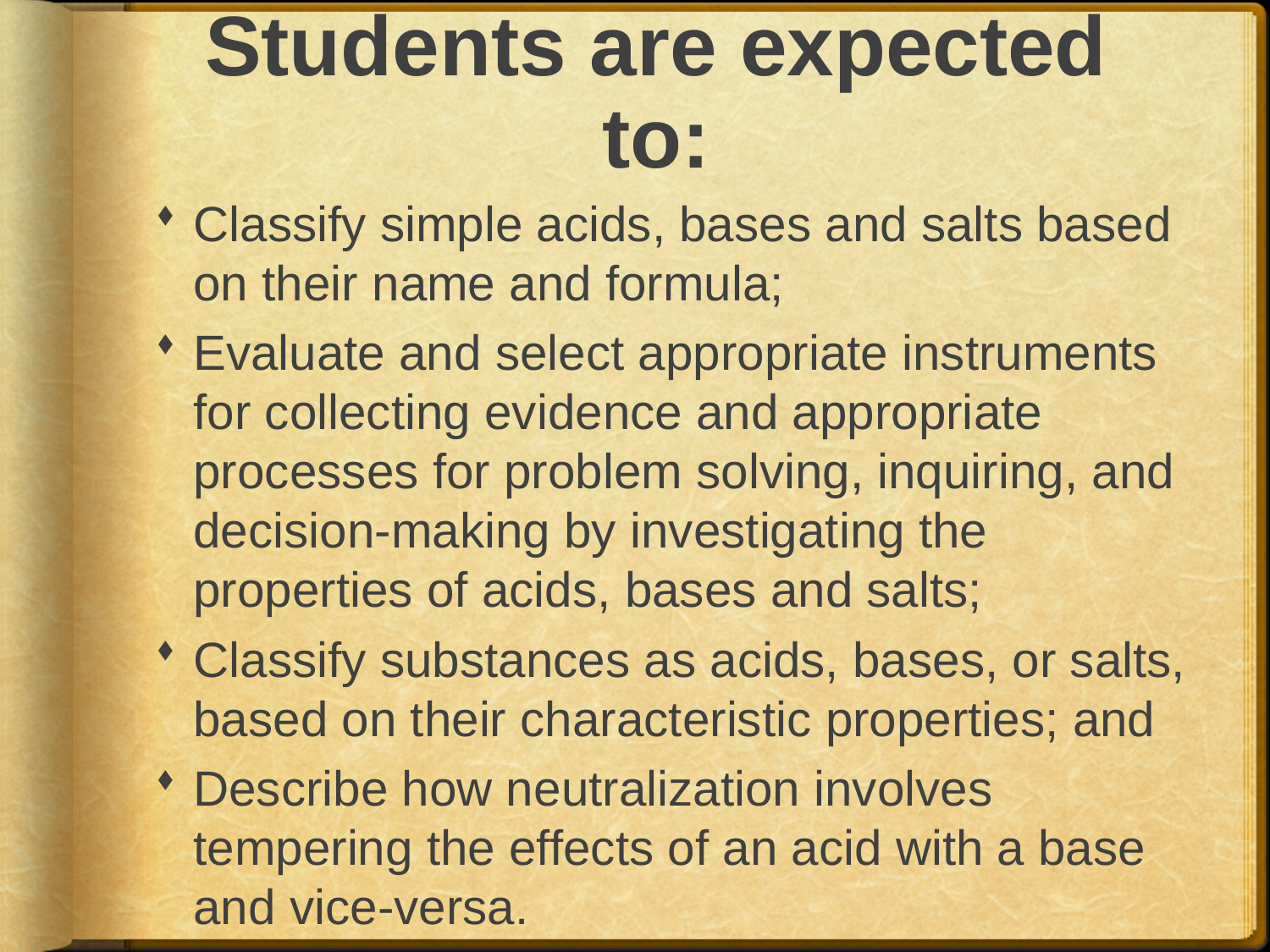

# Students are expected to:
Classify simple acids, bases and salts based on their name and formula;
Evaluate and select appropriate instruments for collecting evidence and appropriate processes for problem solving, inquiring, and decision-making by investigating the properties of acids, bases and salts;
Classify substances as acids, bases, or salts, based on their characteristic properties; and
Describe how neutralization involves tempering the effects of an acid with a base and vice-versa.